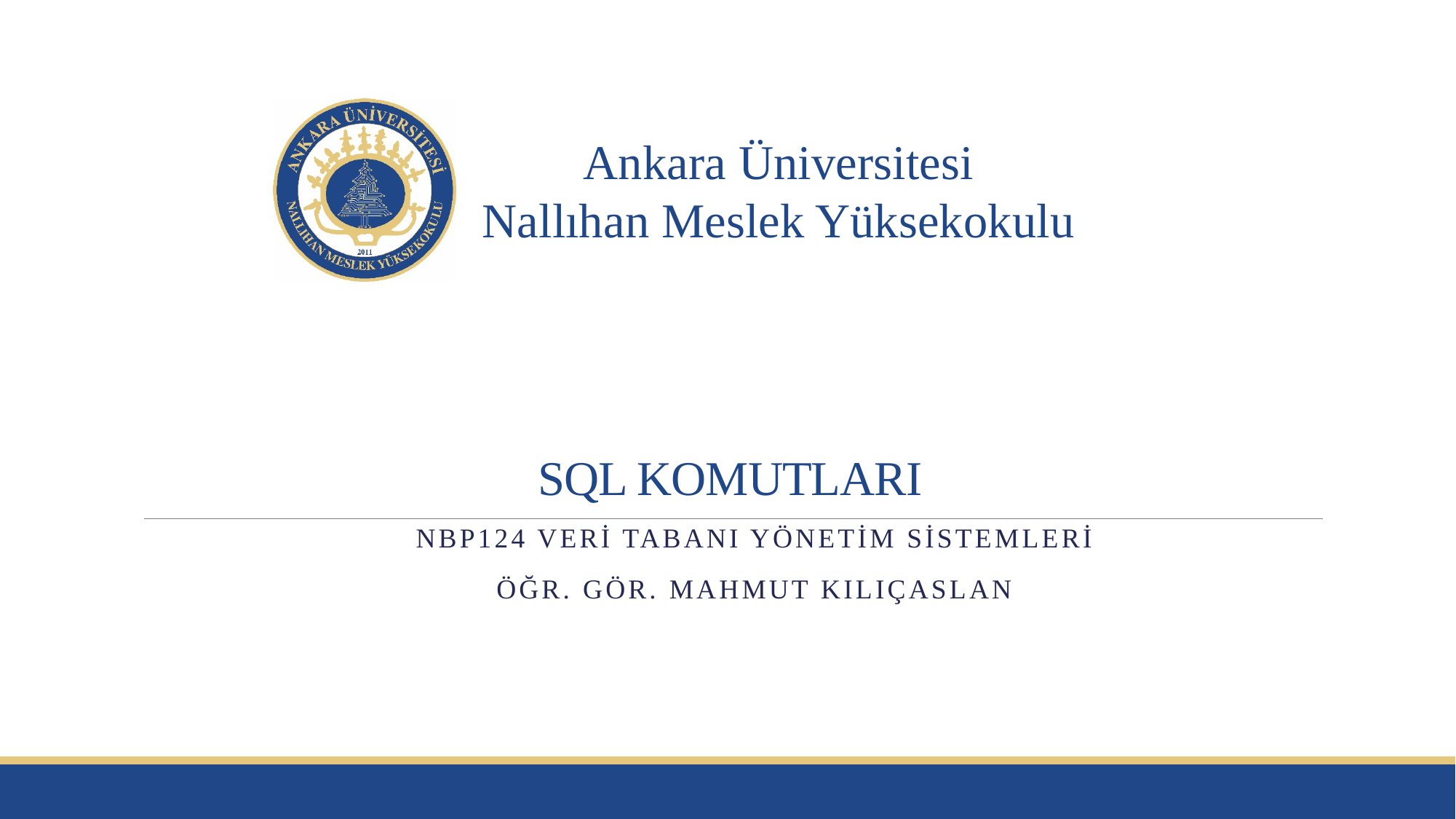

# SQL KOMUTLARI
NBP124 Veri tabanı yönetim sistemleri
Öğr. Gör. Mahmut KILIÇASLAN